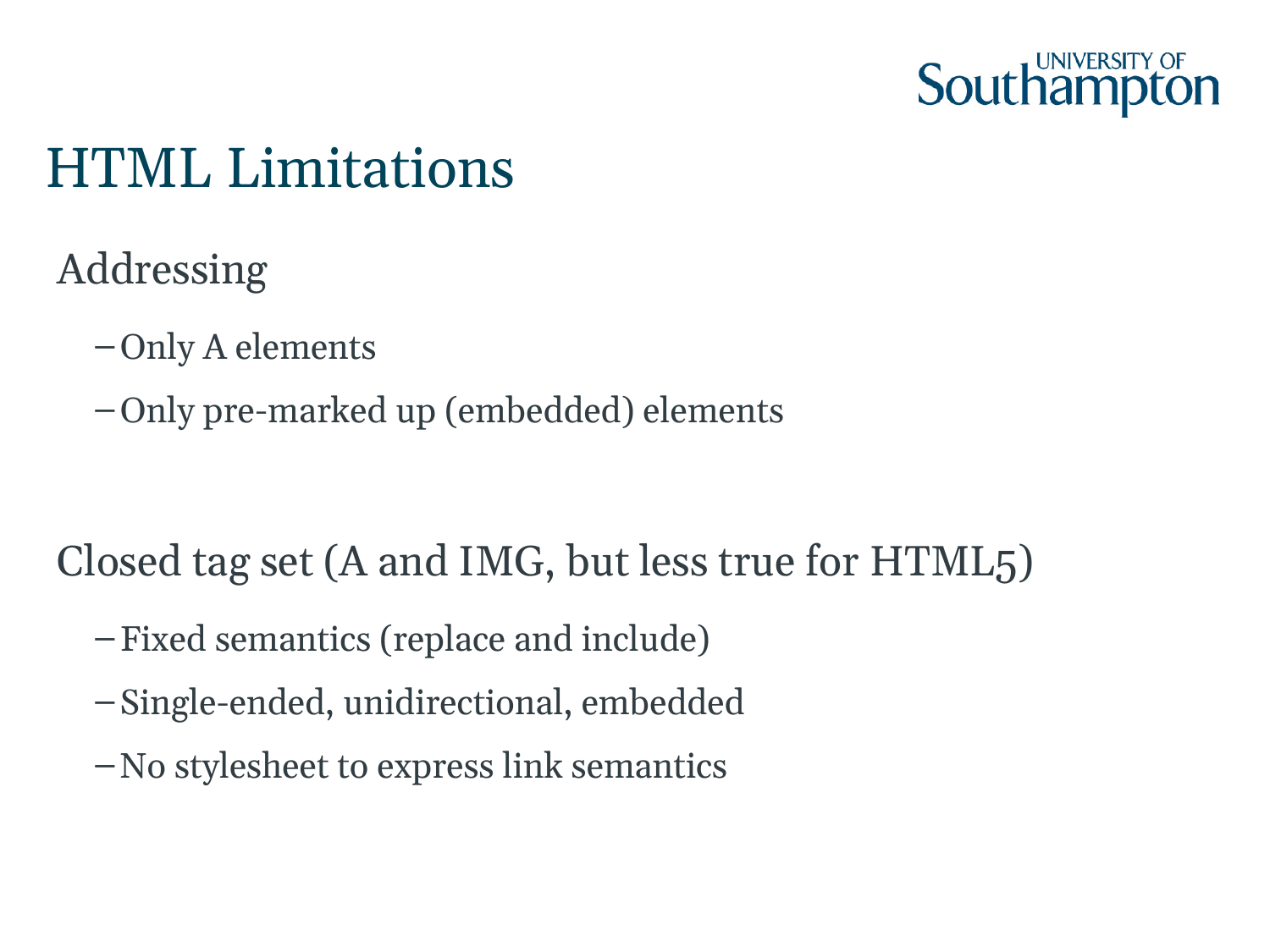

# HTML Limitations
Addressing
Only A elements
Only pre-marked up (embedded) elements

Closed tag set (A and IMG, but less true for HTML5)
Fixed semantics (replace and include)
Single-ended, unidirectional, embedded
No stylesheet to express link semantics